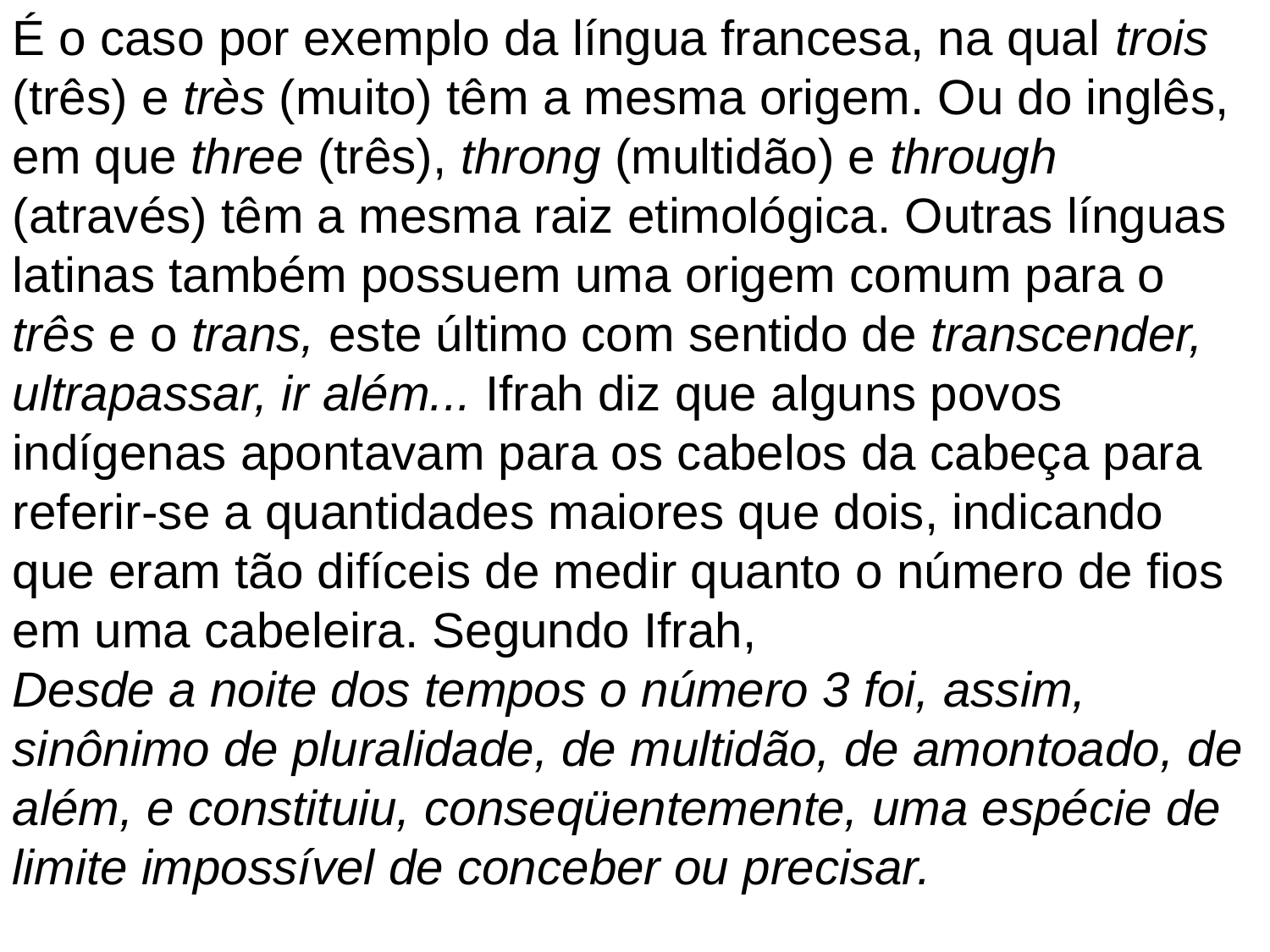

É o caso por exemplo da língua francesa, na qual trois (três) e très (muito) têm a mesma origem. Ou do inglês, em que three (três), throng (multidão) e through (através) têm a mesma raiz etimológica. Outras línguas latinas também possuem uma origem comum para o três e o trans, este último com sentido de transcender, ultrapassar, ir além... Ifrah diz que alguns povos indígenas apontavam para os cabelos da cabeça para referir-se a quantidades maiores que dois, indicando que eram tão difíceis de medir quanto o número de fios em uma cabeleira. Segundo Ifrah,
Desde a noite dos tempos o número 3 foi, assim, sinônimo de pluralidade, de multidão, de amontoado, de além, e constituiu, conseqüentemente, uma espécie de limite impossível de conceber ou precisar.